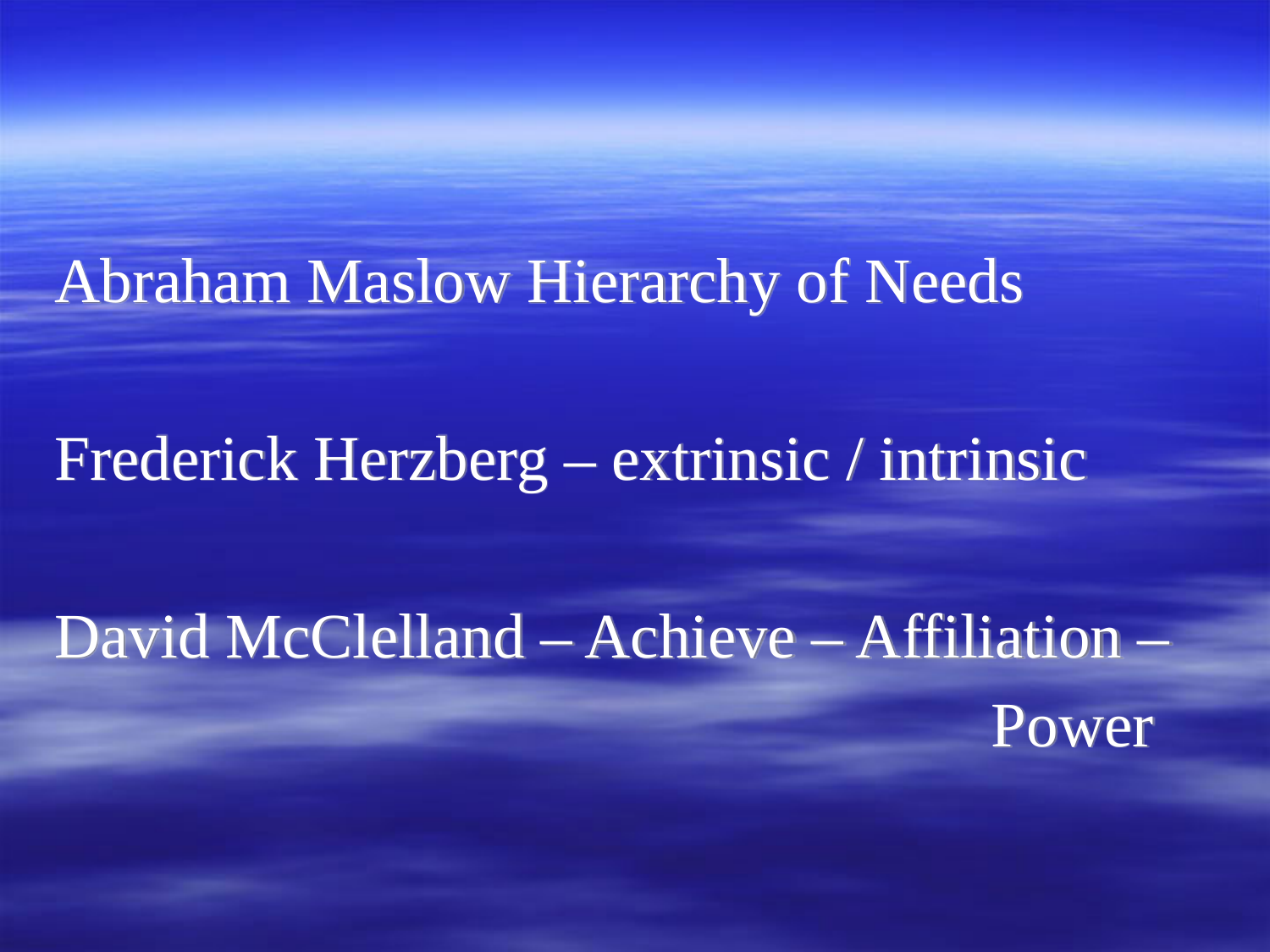

#
Abraham Maslow Hierarchy of Needs

Frederick Herzberg – extrinsic / intrinsic

David McClelland – Achieve – Affiliation –
								Power